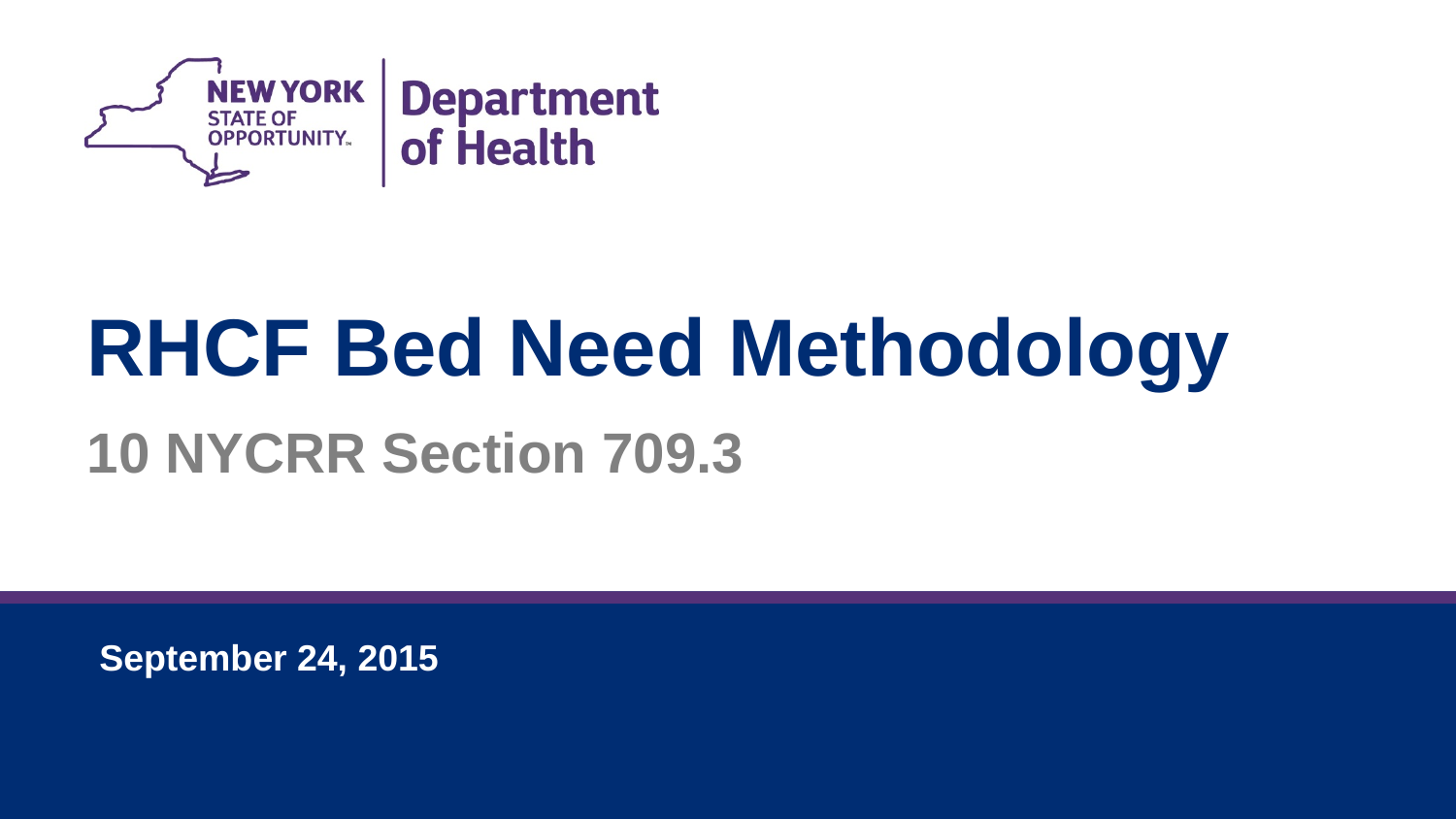

RHCF Bed Need Methodology
10 NYCRR Section 709.3
September 24, 2015